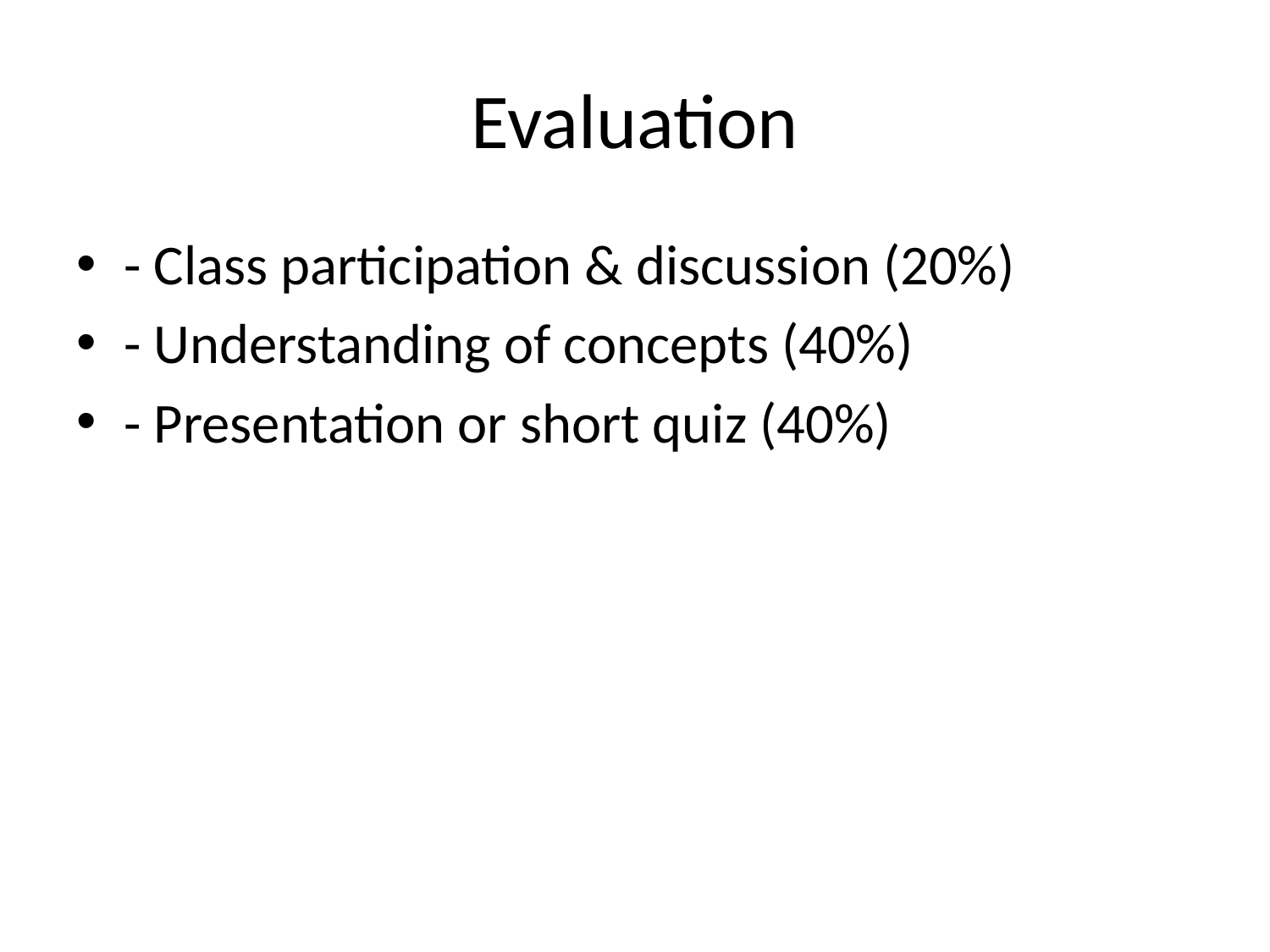

# Evaluation
- Class participation & discussion (20%)
- Understanding of concepts (40%)
- Presentation or short quiz (40%)